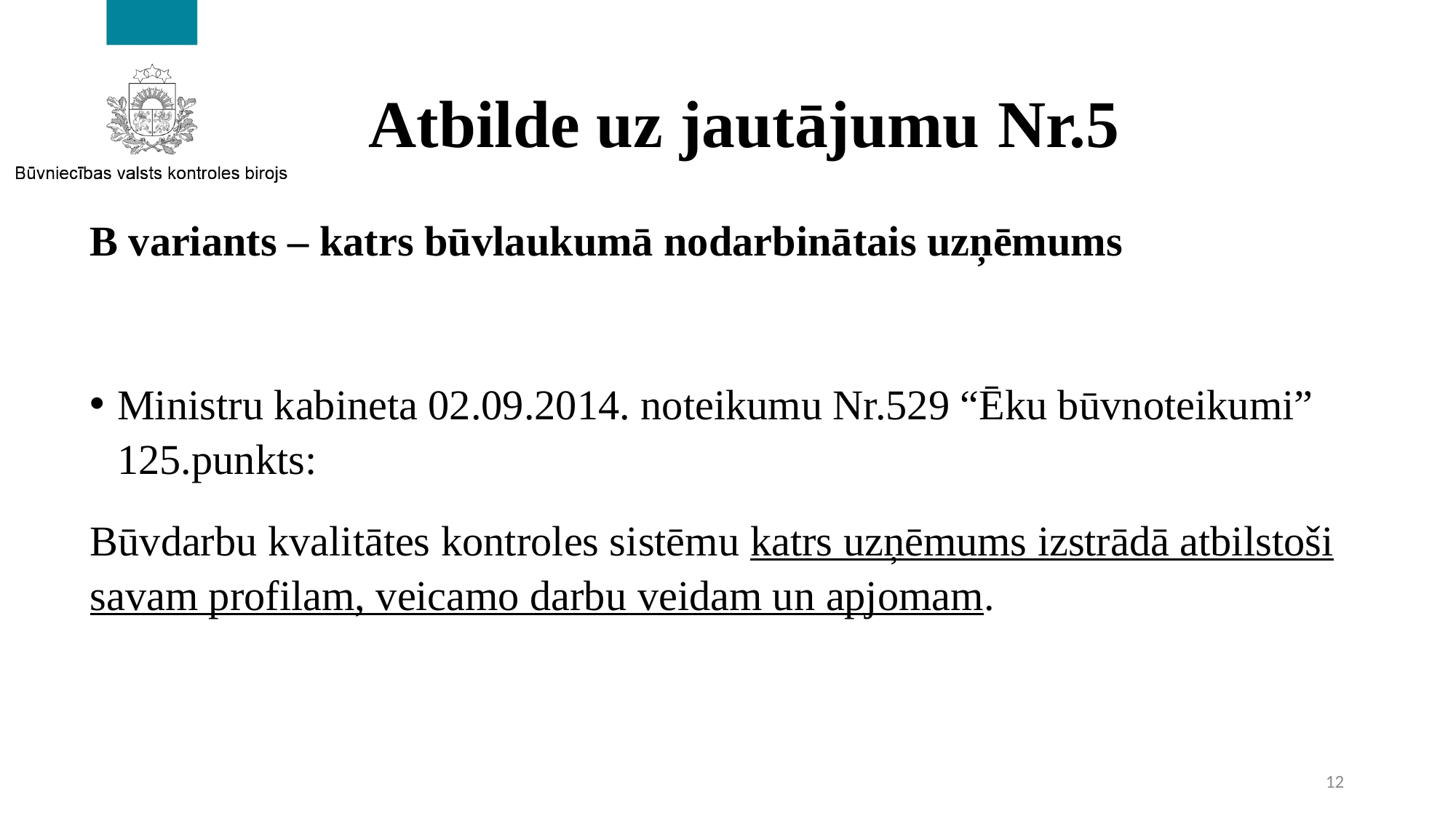

# Atbilde uz jautājumu Nr.5
B variants – katrs būvlaukumā nodarbinātais uzņēmums
Ministru kabineta 02.09.2014. noteikumu Nr.529 “Ēku būvnoteikumi” 125.punkts:
Būvdarbu kvalitātes kontroles sistēmu katrs uzņēmums izstrādā atbilstoši savam profilam, veicamo darbu veidam un apjomam.